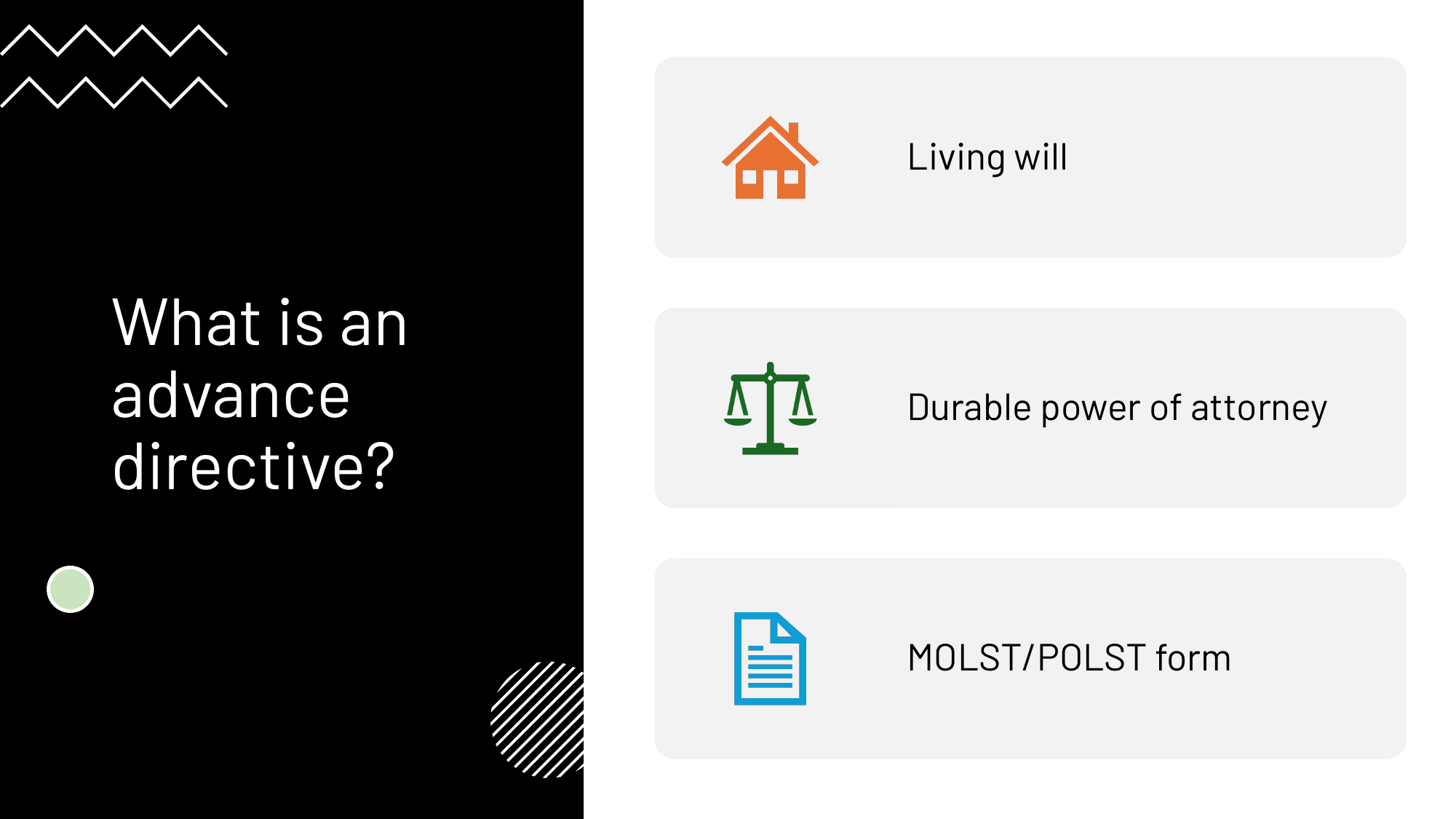

Living will
Durable power of attorney
MOLST/POLST form
# What is an advance directive?